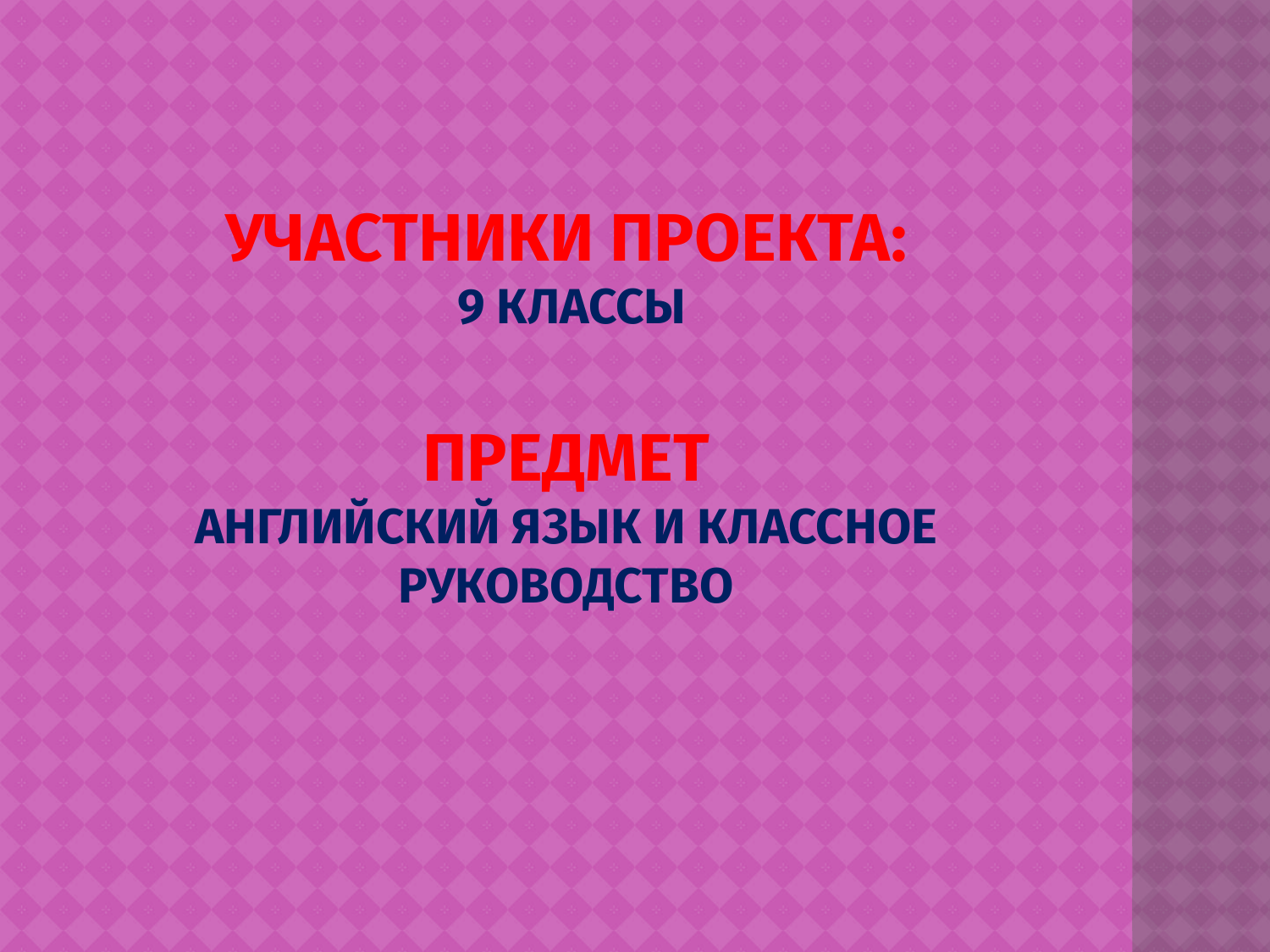

# Участники проекта: 9 классы Предмет Английский язык и классное руководство